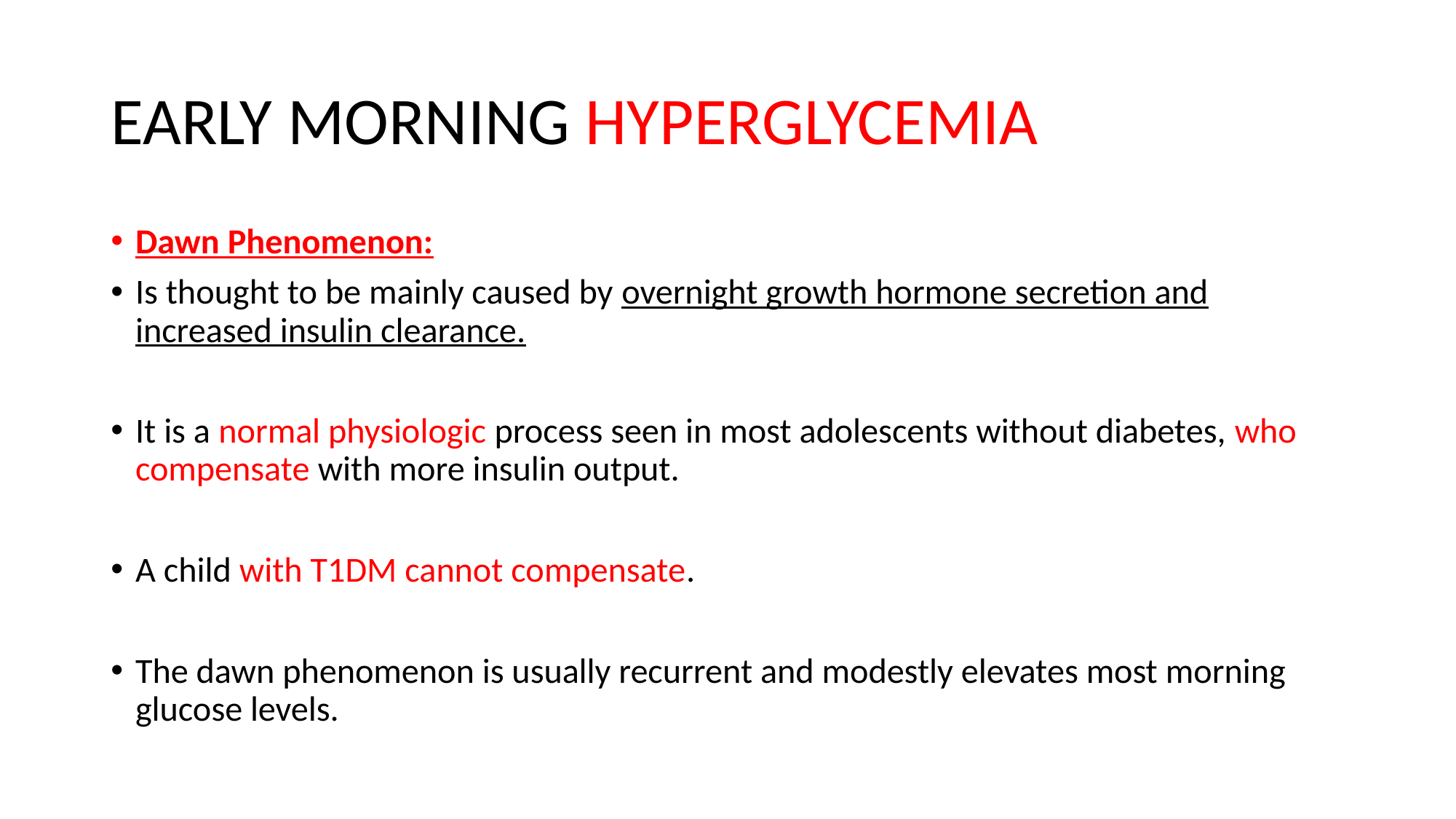

# EARLY MORNING HYPERGLYCEMIA
Dawn Phenomenon:
Is thought to be mainly caused by overnight growth hormone secretion and increased insulin clearance.

It is a normal physiologic process seen in most adolescents without diabetes, who compensate with more insulin output.

A child with T1DM cannot compensate.

The dawn phenomenon is usually recurrent and modestly elevates most morning glucose levels.